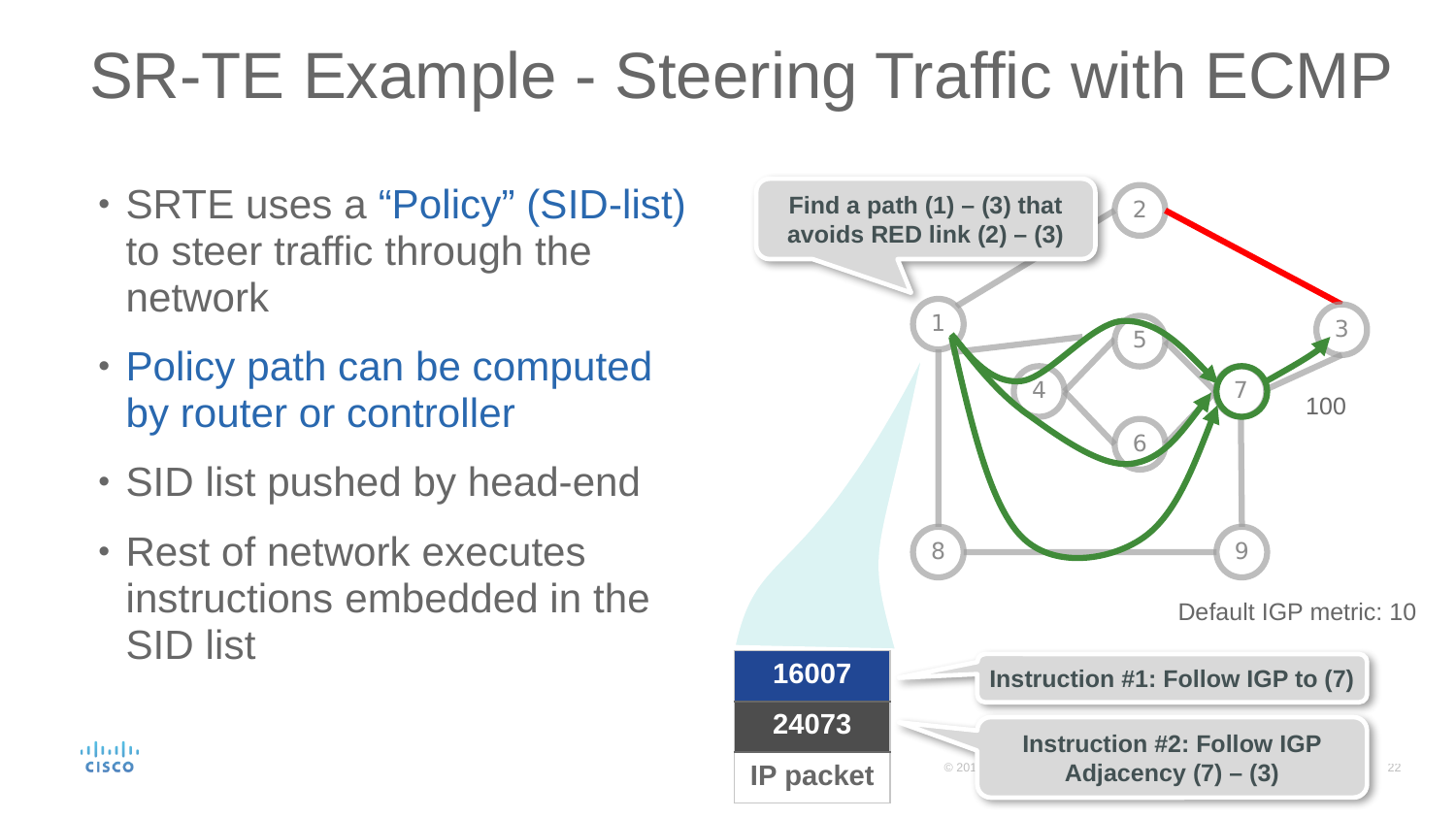

# SR-TE Example - Steering Traffic with ECMP
SRTE uses a “Policy” (SID-list) to steer traffic through the network
Policy path can be computed by router or controller
SID list pushed by head-end
Rest of network executes instructions embedded in the SID list
Find a path (1) – (3) that avoids RED link (2) – (3)

2

1

3

5

4

7

100

6

8

9
Default IGP metric: 10
| 16007 |
| --- |
| 24073 |
| IP packet |
Instruction #1: Follow IGP to (7)
Instruction #2: Follow IGP Adjacency (7) – (3)